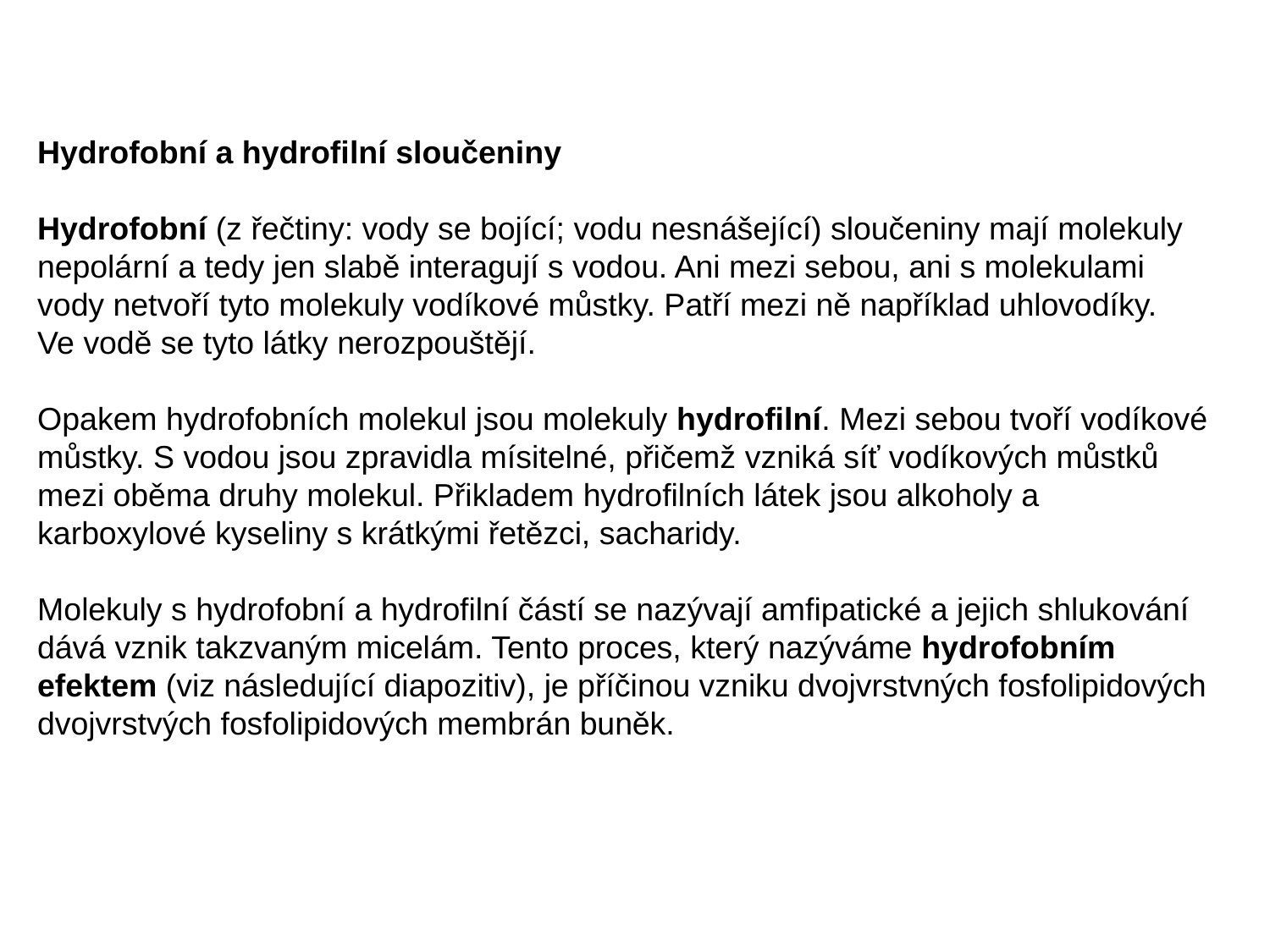

Hydrofobní a hydrofilní sloučeniny

Hydrofobní (z řečtiny: vody se bojící; vodu nesnášející) sloučeniny mají molekuly nepolární a tedy jen slabě interagují s vodou. Ani mezi sebou, ani s molekulami vody netvoří tyto molekuly vodíkové můstky. Patří mezi ně například uhlovodíky.
Ve vodě se tyto látky nerozpouštějí.

Opakem hydrofobních molekul jsou molekuly hydrofilní. Mezi sebou tvoří vodíkové můstky. S vodou jsou zpravidla mísitelné, přičemž vzniká síť vodíkových můstků mezi oběma druhy molekul. Přikladem hydrofilních látek jsou alkoholy a karboxylové kyseliny s krátkými řetězci, sacharidy.

Molekuly s hydrofobní a hydrofilní částí se nazývají amfipatické a jejich shlukování dává vznik takzvaným micelám. Tento proces, který nazýváme hydrofobním efektem (viz následující diapozitiv), je příčinou vzniku dvojvrstvných fosfolipidových dvojvrstvých fosfolipidových membrán buněk.